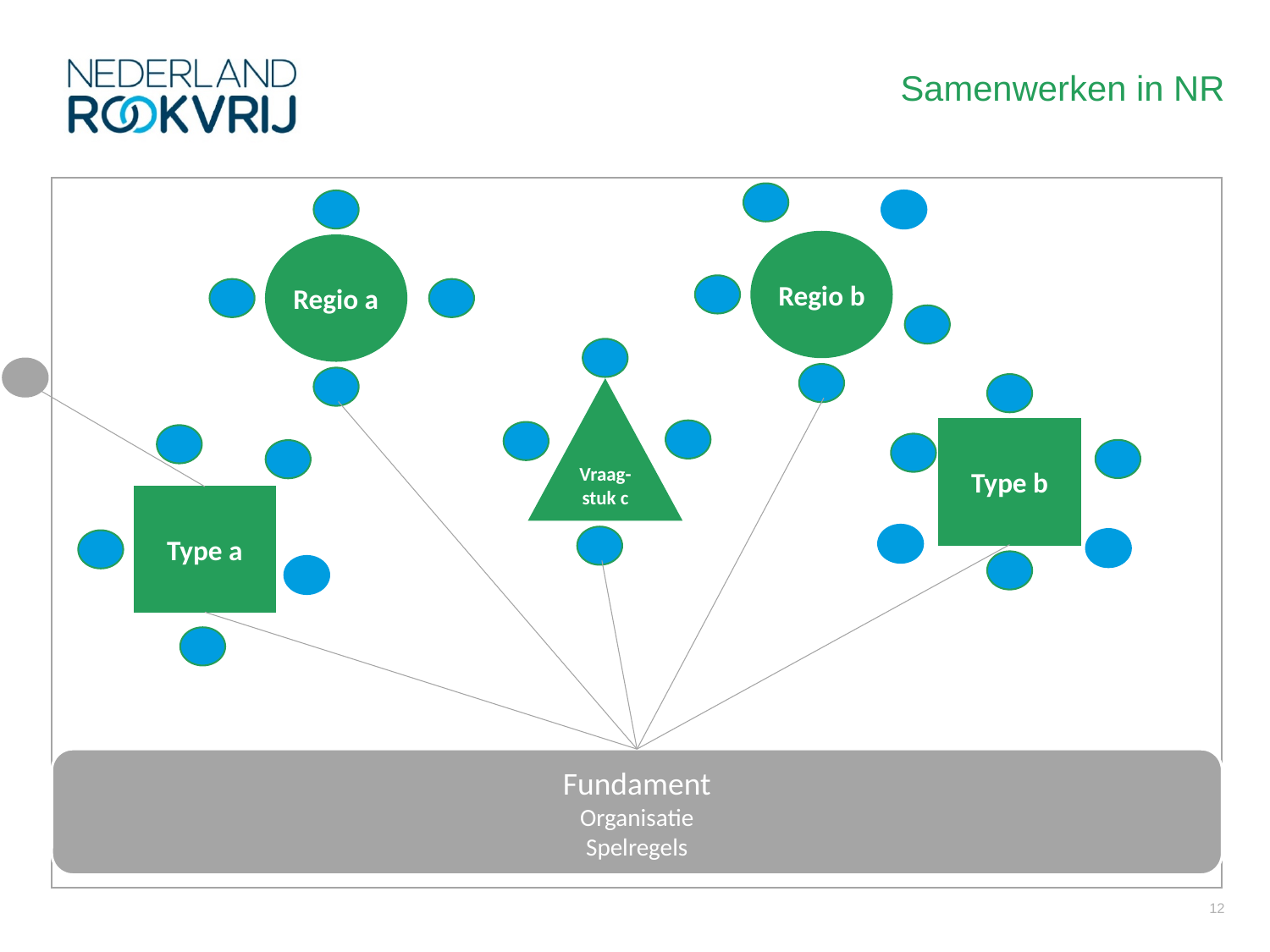

# Samenwerken in NR

Regio b

Regio a

Vraag-stuk c

Type b

Type a

Fundament
Organisatie
Spelregels
12